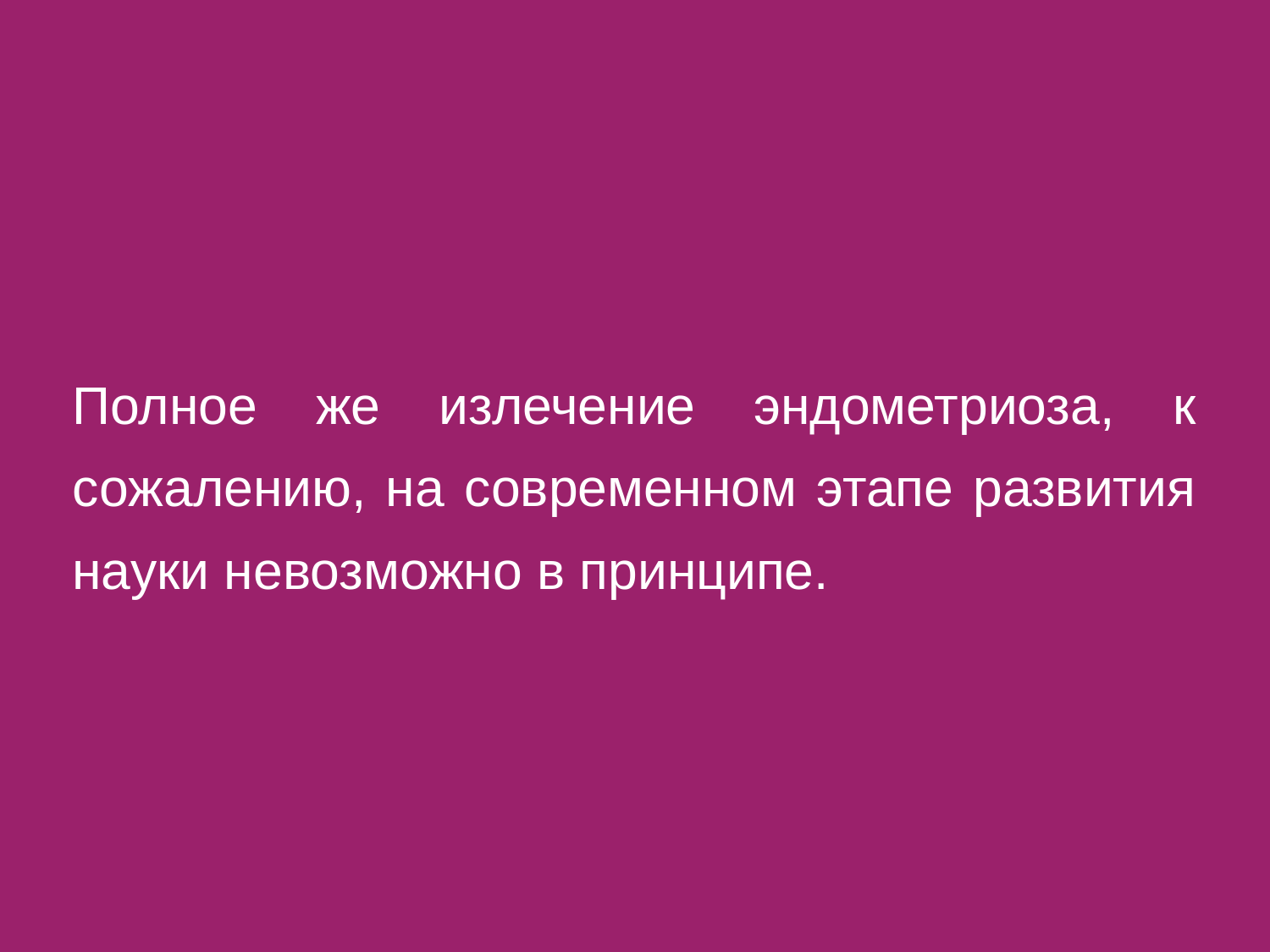

Полное же излечение эндометриоза, к сожалению, на современном этапе развития науки невозможно в принципе.